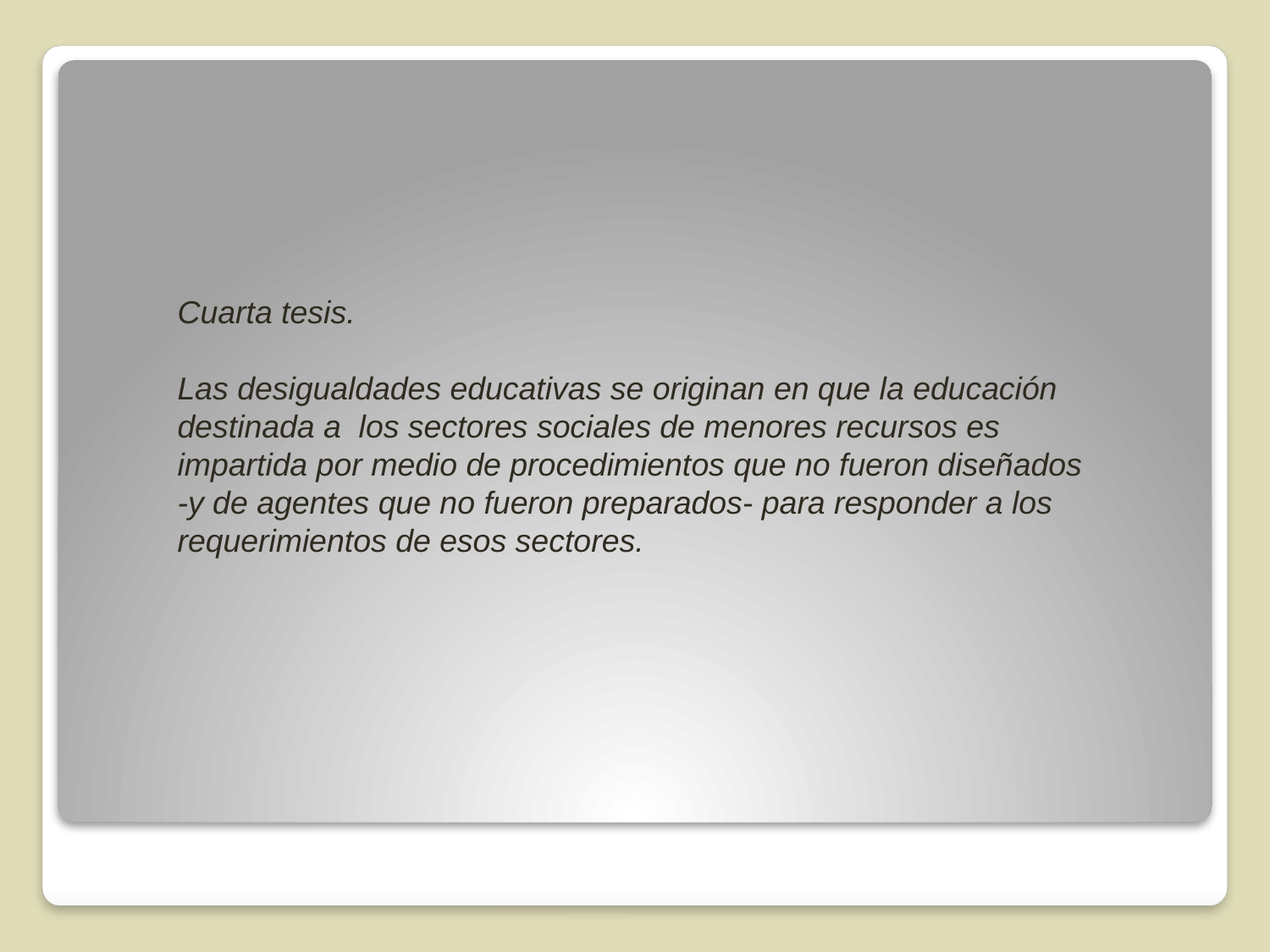

Cuarta tesis.

Las desigualdades educativas se originan en que la educación destinada a  los sectores sociales de menores recursos es impartida por medio de procedimientos que no fueron diseñados -y de agentes que no fueron preparados- para responder a los requerimientos de esos sectores.